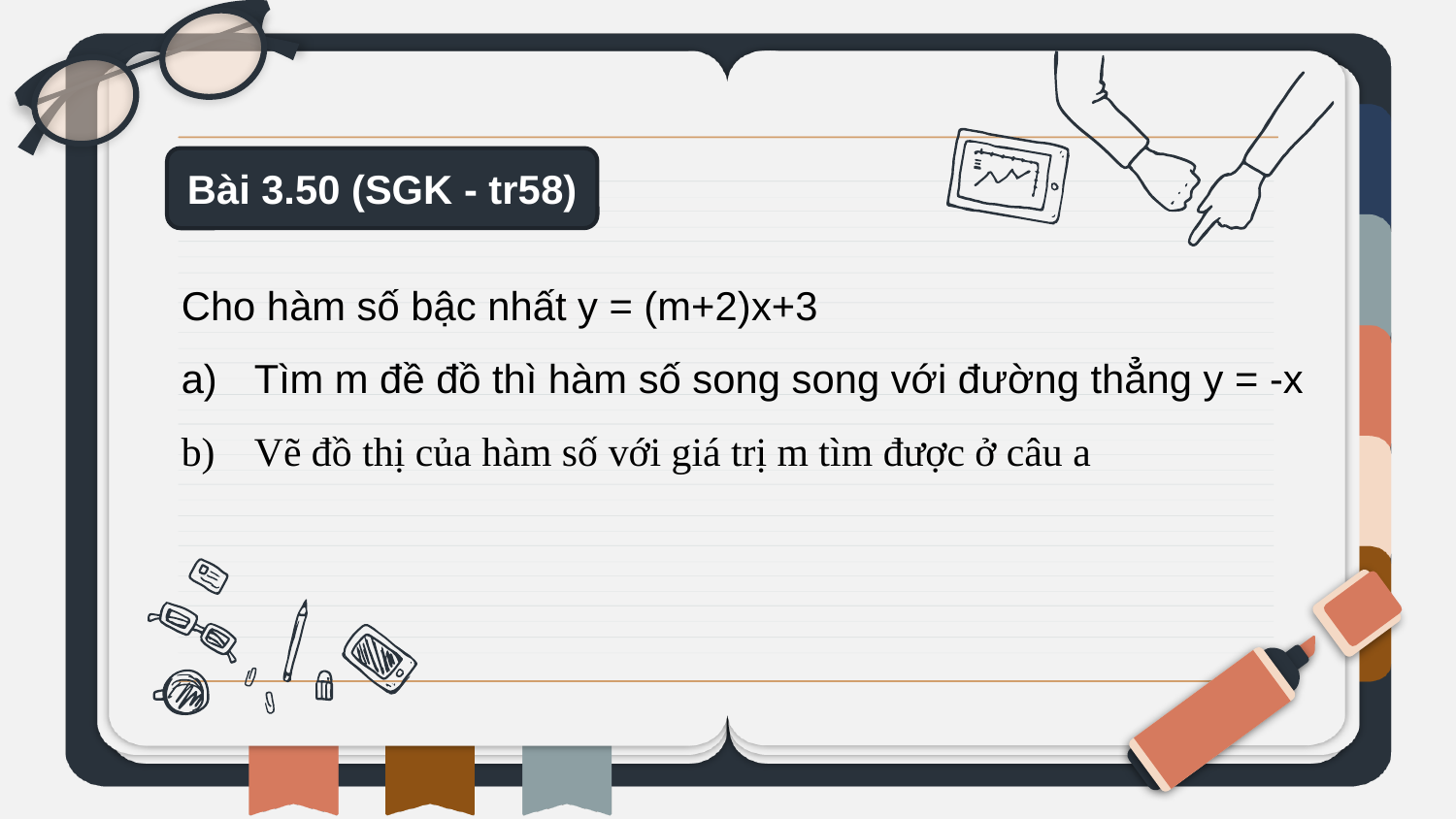

Bài 3.50 (SGK - tr58)
Cho hàm số bậc nhất y = (m+2)x+3
Tìm m đề đồ thì hàm số song song với đường thẳng y = -x
Vẽ đồ thị của hàm số với giá trị m tìm được ở câu a